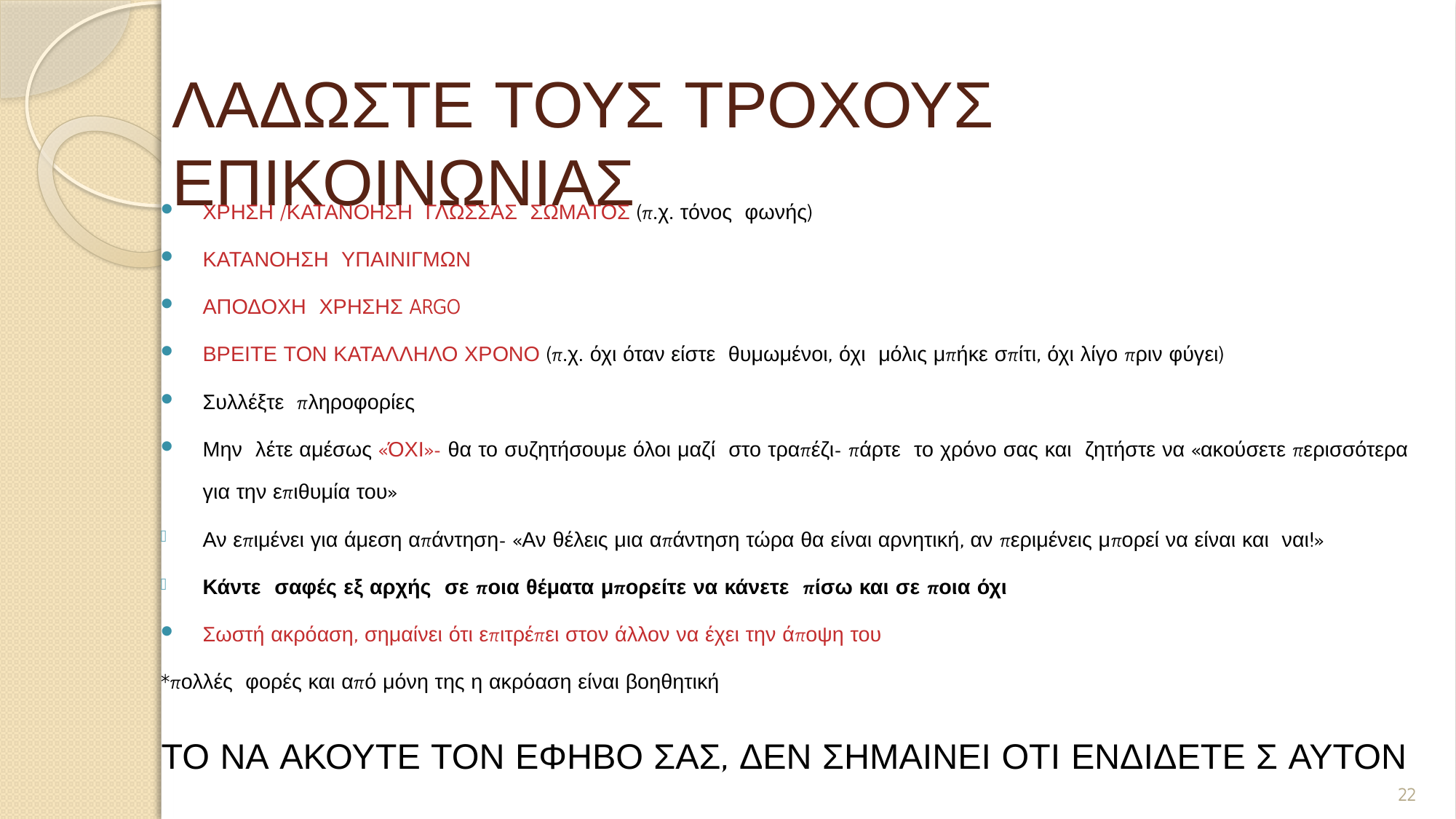

# ΛΑΔΩΣΤΕ ΤΟΥΣ ΤΡΟΧΟΥΣ ΕΠΙΚΟΙΝΩΝΙΑΣ
ΧΡΗΣΗ /ΚΑΤΑΝΟΗΣΗ  ΓΛΩΣΣΑΣ  ΣΩΜΑΤΟΣ (π.χ. τόνος  φωνής)
ΚΑΤΑΝΟΗΣΗ  ΥΠΑΙΝΙΓΜΩΝ
ΑΠΟΔΟΧΗ  ΧΡΗΣΗΣ ARGO
ΒΡΕΙΤΕ ΤΟΝ ΚΑΤΑΛΛΗΛΟ ΧΡΟΝΟ (π.χ. όχι όταν είστε  θυμωμένοι, όχι  μόλις μπήκε σπίτι, όχι λίγο πριν φύγει)
Συλλέξτε  πληροφορίες
Μην  λέτε αμέσως «ΌΧΙ»- θα το συζητήσουμε όλοι μαζί  στο τραπέζι- πάρτε  το χρόνο σας και  ζητήστε να «ακούσετε περισσότερα για την επιθυμία του»
Αν επιμένει για άμεση απάντηση- «Αν θέλεις μια απάντηση τώρα θα είναι αρνητική, αν περιμένεις μπορεί να είναι και  ναι!»
Κάντε  σαφές εξ αρχής  σε ποια θέματα μπορείτε να κάνετε  πίσω και σε ποια όχι
Σωστή ακρόαση, σημαίνει ότι επιτρέπει στον άλλον να έχει την άποψη του
*πολλές  φορές και από μόνη της η ακρόαση είναι βοηθητική

ΤΟ ΝΑ ΑΚΟΥΤΕ ΤΟΝ ΕΦΗΒΟ ΣΑΣ, ΔΕΝ ΣΗΜΑΙΝΕΙ ΟΤΙ ΕΝΔΙΔΕΤΕ Σ ΑΥΤΟΝ
22